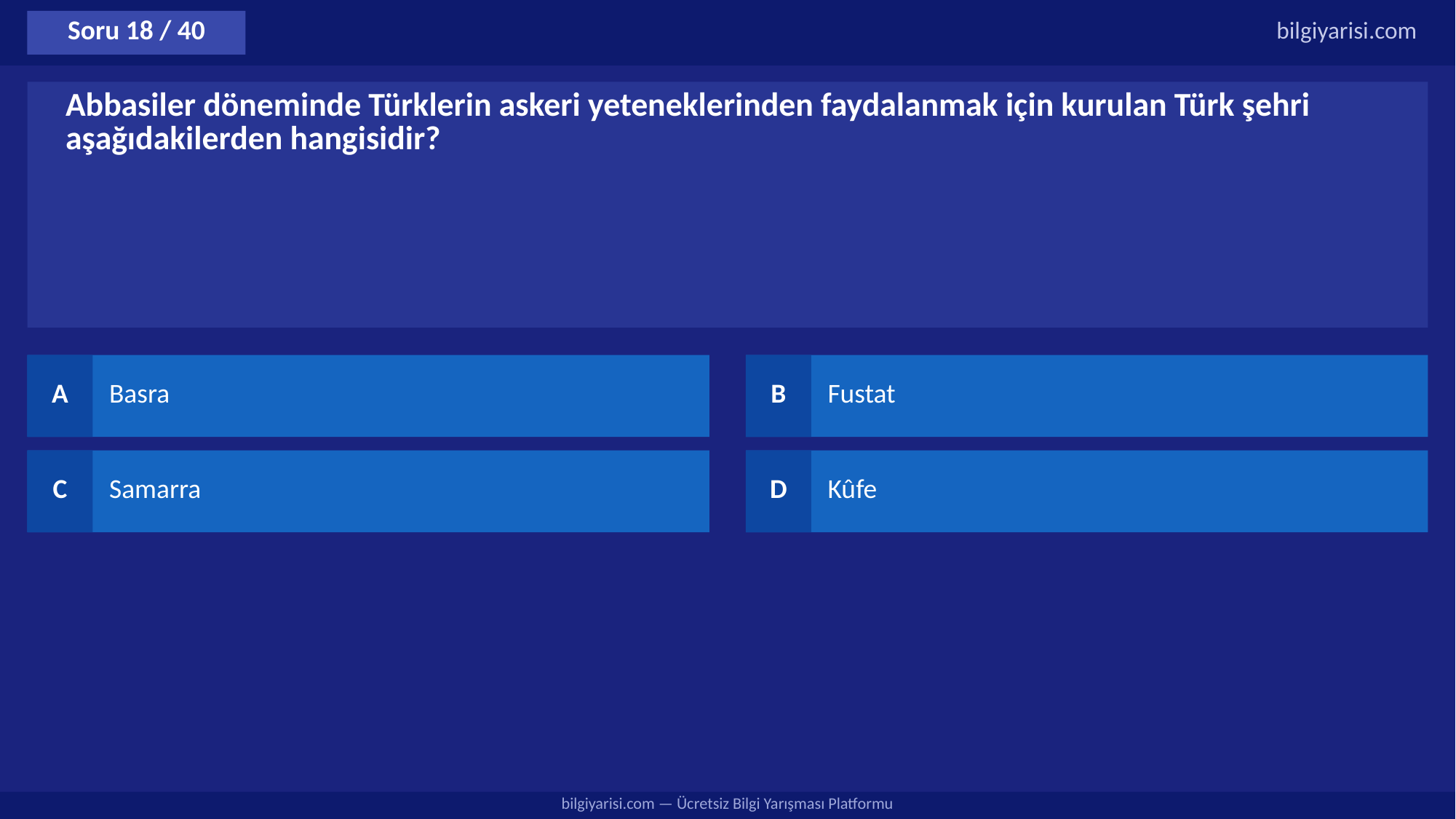

Soru 18 / 40
bilgiyarisi.com

Abbasiler döneminde Türklerin askeri yeteneklerinden faydalanmak için kurulan Türk şehri aşağıdakilerden hangisidir?

A
Basra

B
Fustat

C
Samarra

D
Kûfe
bilgiyarisi.com — Ücretsiz Bilgi Yarışması Platformu